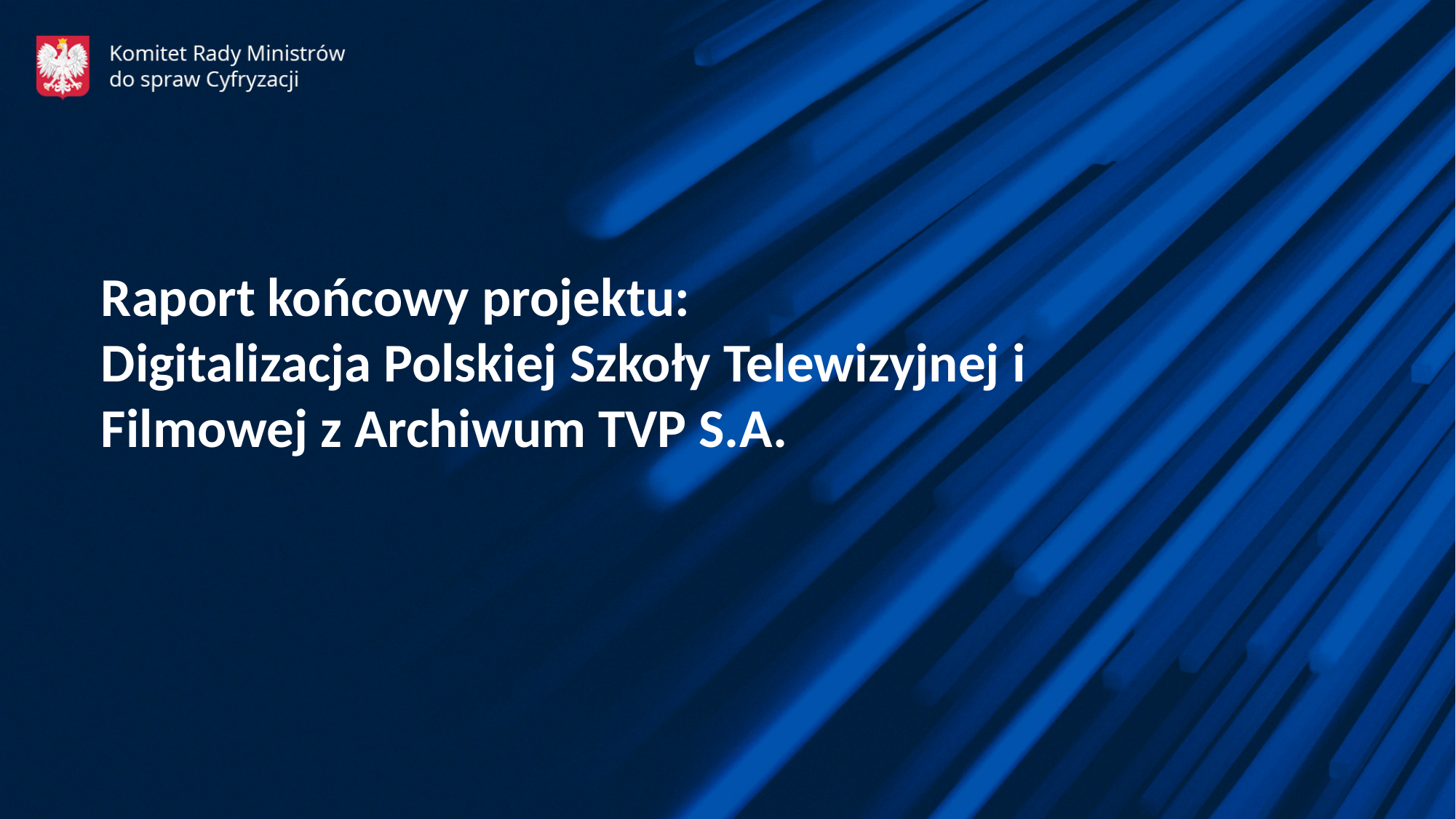

Raport końcowy projektu:
Digitalizacja Polskiej Szkoły Telewizyjnej i Filmowej z Archiwum TVP S.A.